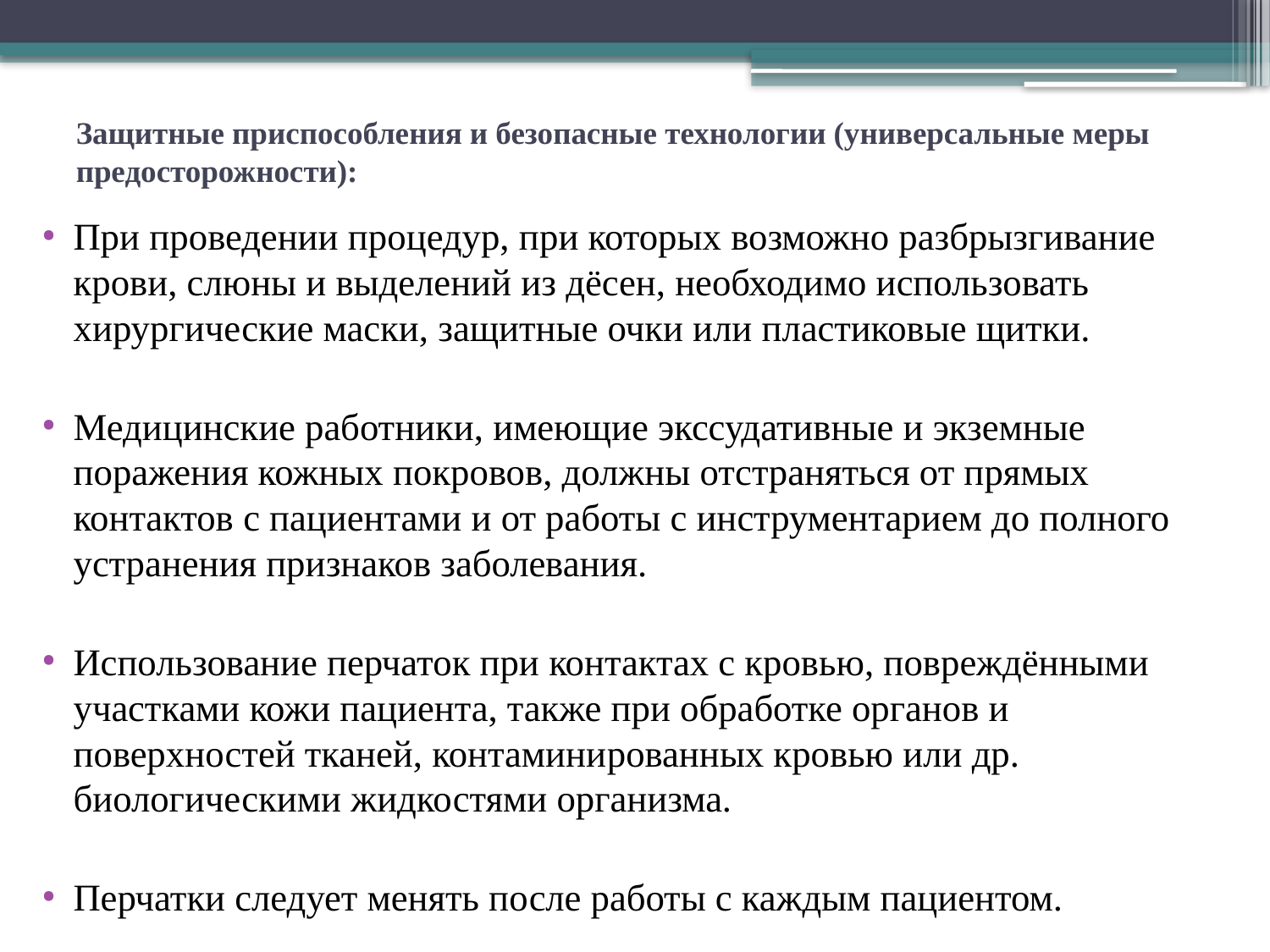

# Защитные приспособления и безопасные технологии (универсальные меры предосторожности):
При проведении процедур, при которых возможно разбрызгивание крови, слюны и выделений из дёсен, необходимо использовать хирургические маски, защитные очки или пластиковые щитки.

Медицинские работники, имеющие экссудативные и экземные поражения кожных покровов, должны отстраняться от прямых контактов с пациентами и от работы с инструментарием до полного устранения признаков заболевания.

Использование перчаток при контактах с кровью, повреждёнными участками кожи пациента, также при обработке органов и поверхностей тканей, контамини­рованных кровью или др. биологическими жидкостями организма.

Перчатки следует менять после работы с каждым пациентом.